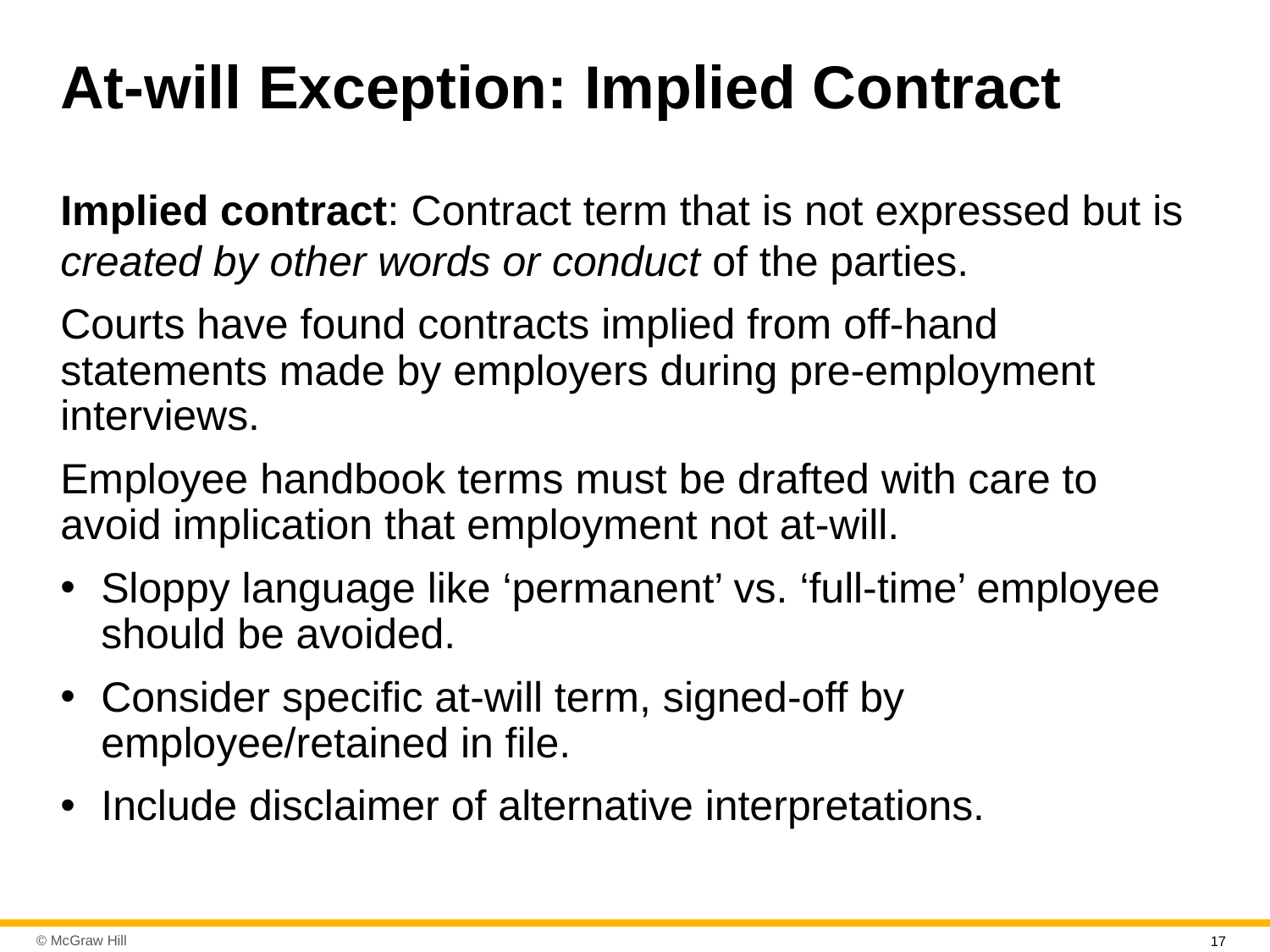

# At-will Exception: Implied Contract
Implied contract: Contract term that is not expressed but is created by other words or conduct of the parties.
Courts have found contracts implied from off-hand statements made by employers during pre-employment interviews.
Employee handbook terms must be drafted with care to avoid implication that employment not at-will.
Sloppy language like ‘permanent’ vs. ‘full-time’ employee should be avoided.
Consider specific at-will term, signed-off by employee/retained in file.
Include disclaimer of alternative interpretations.
17